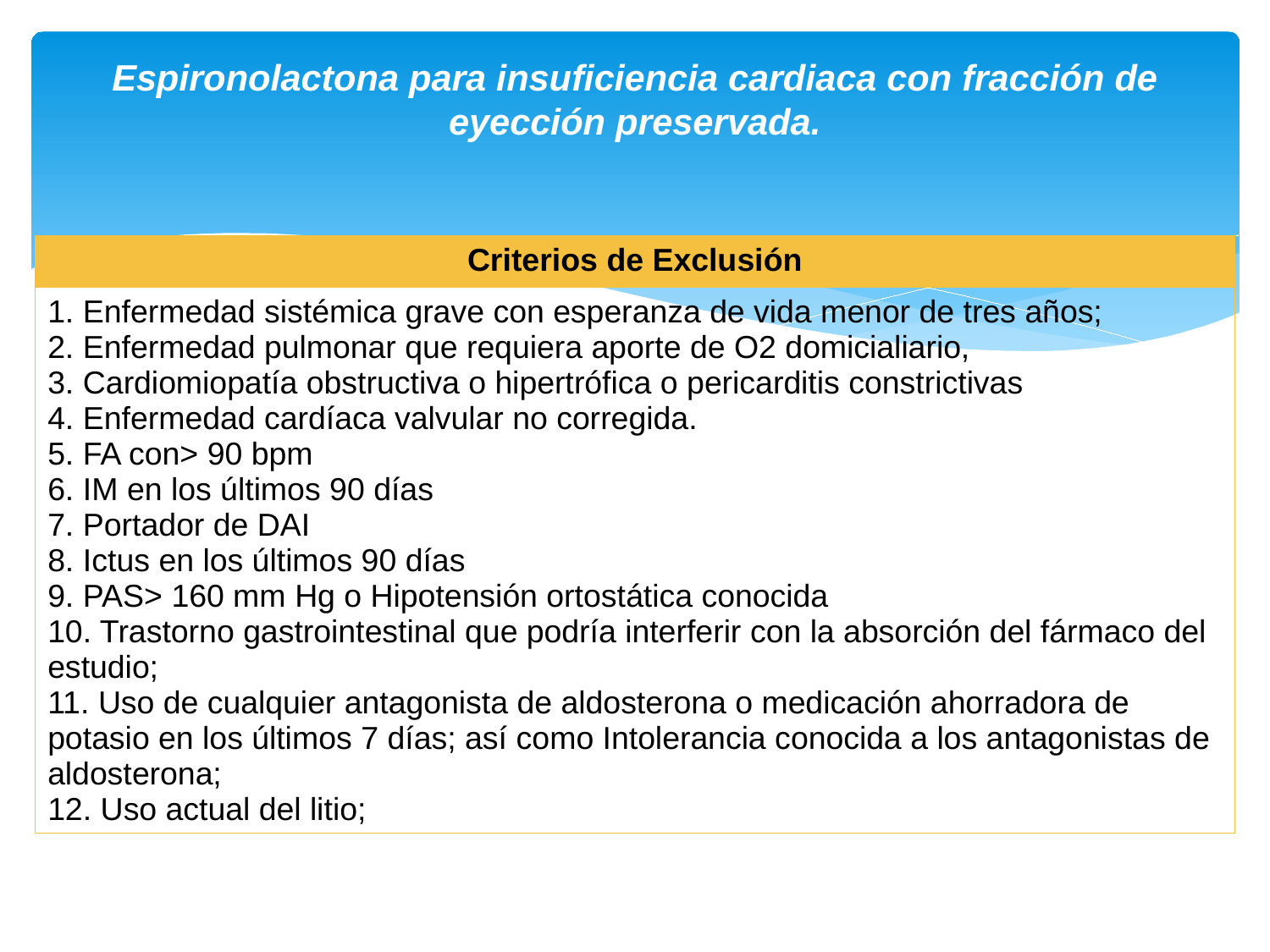

# Espironolactona para insuficiencia cardiaca con fracción de eyección preservada.
| Criterios de Exclusión |
| --- |
| 1. Enfermedad sistémica grave con esperanza de vida menor de tres años; 2. Enfermedad pulmonar que requiera aporte de O2 domicialiario, 3. Cardiomiopatía obstructiva o hipertrófica o pericarditis constrictivas 4. Enfermedad cardíaca valvular no corregida. 5. FA con> 90 bpm 6. IM en los últimos 90 días 7. Portador de DAI 8. Ictus en los últimos 90 días 9. PAS> 160 mm Hg o Hipotensión ortostática conocida 10. Trastorno gastrointestinal que podría interferir con la absorción del fármaco del estudio; 11. Uso de cualquier antagonista de aldosterona o medicación ahorradora de potasio en los últimos 7 días; así como Intolerancia conocida a los antagonistas de aldosterona; 12. Uso actual del litio; |